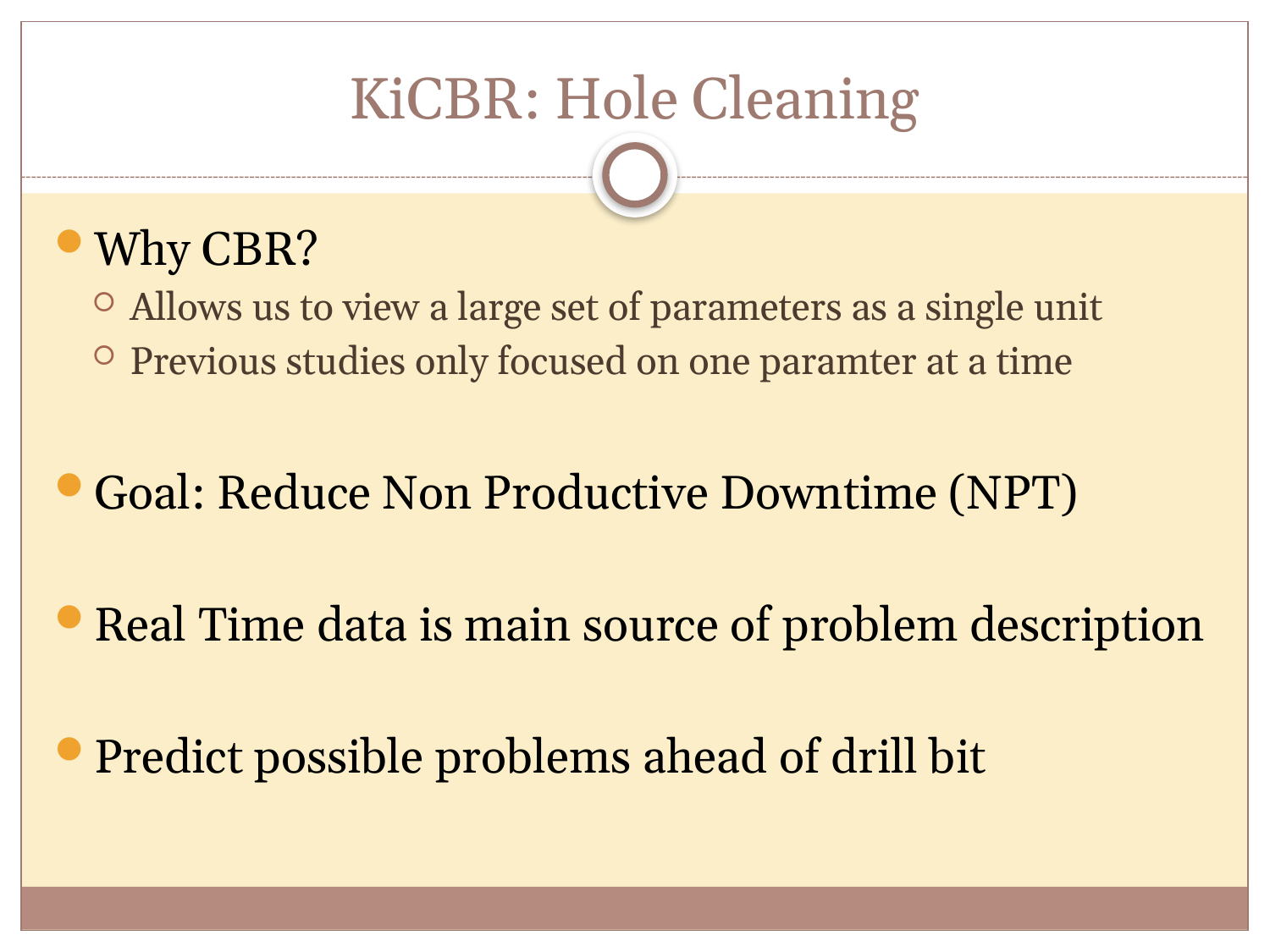

# KiCBR: Hole Cleaning
Why CBR?
Allows us to view a large set of parameters as a single unit
Previous studies only focused on one paramter at a time

Goal: Reduce Non Productive Downtime (NPT)

Real Time data is main source of problem description

Predict possible problems ahead of drill bit